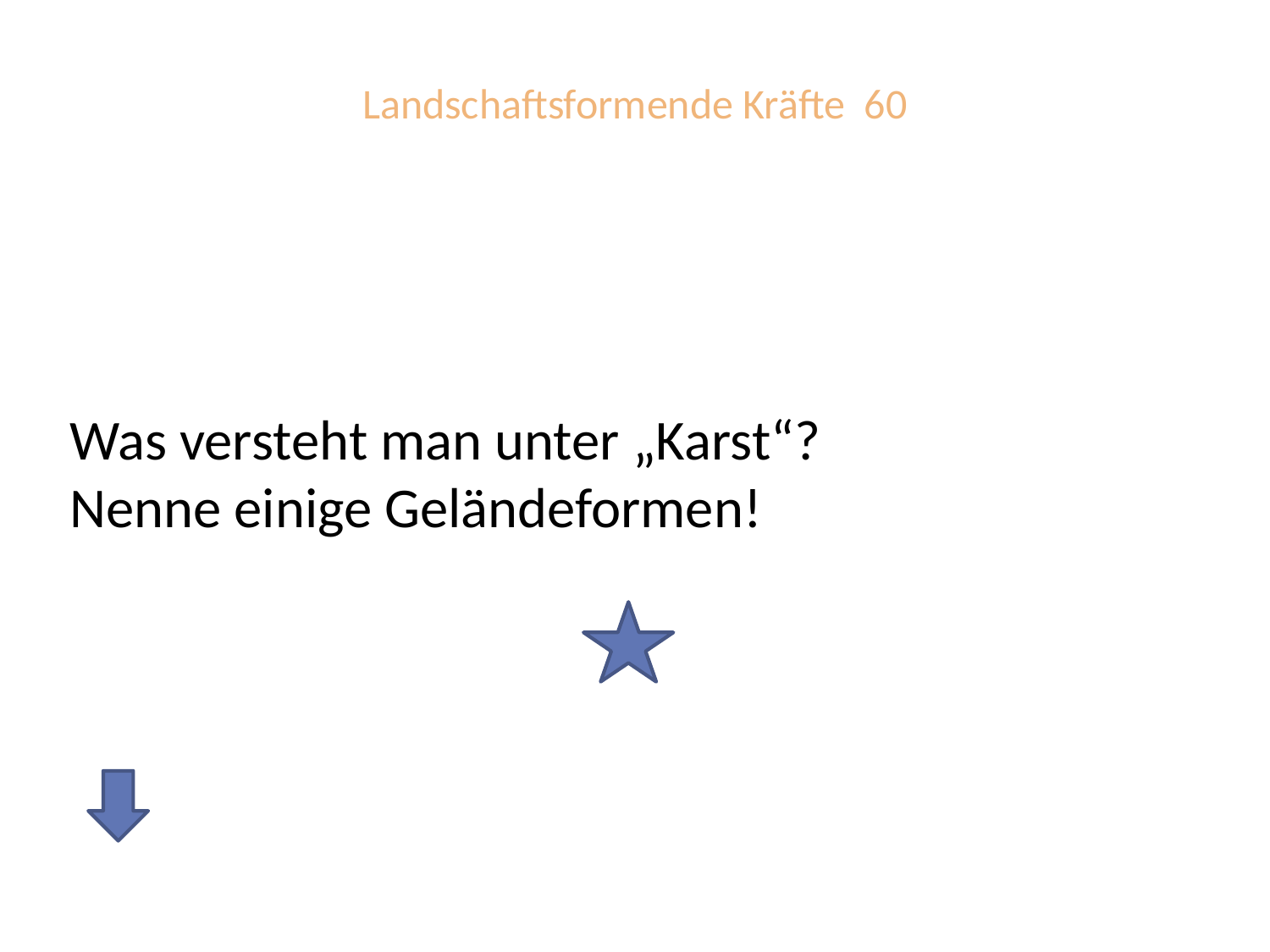

# Landschaftsformende Kräfte  60
Was versteht man unter „Karst“?
Nenne einige Geländeformen!